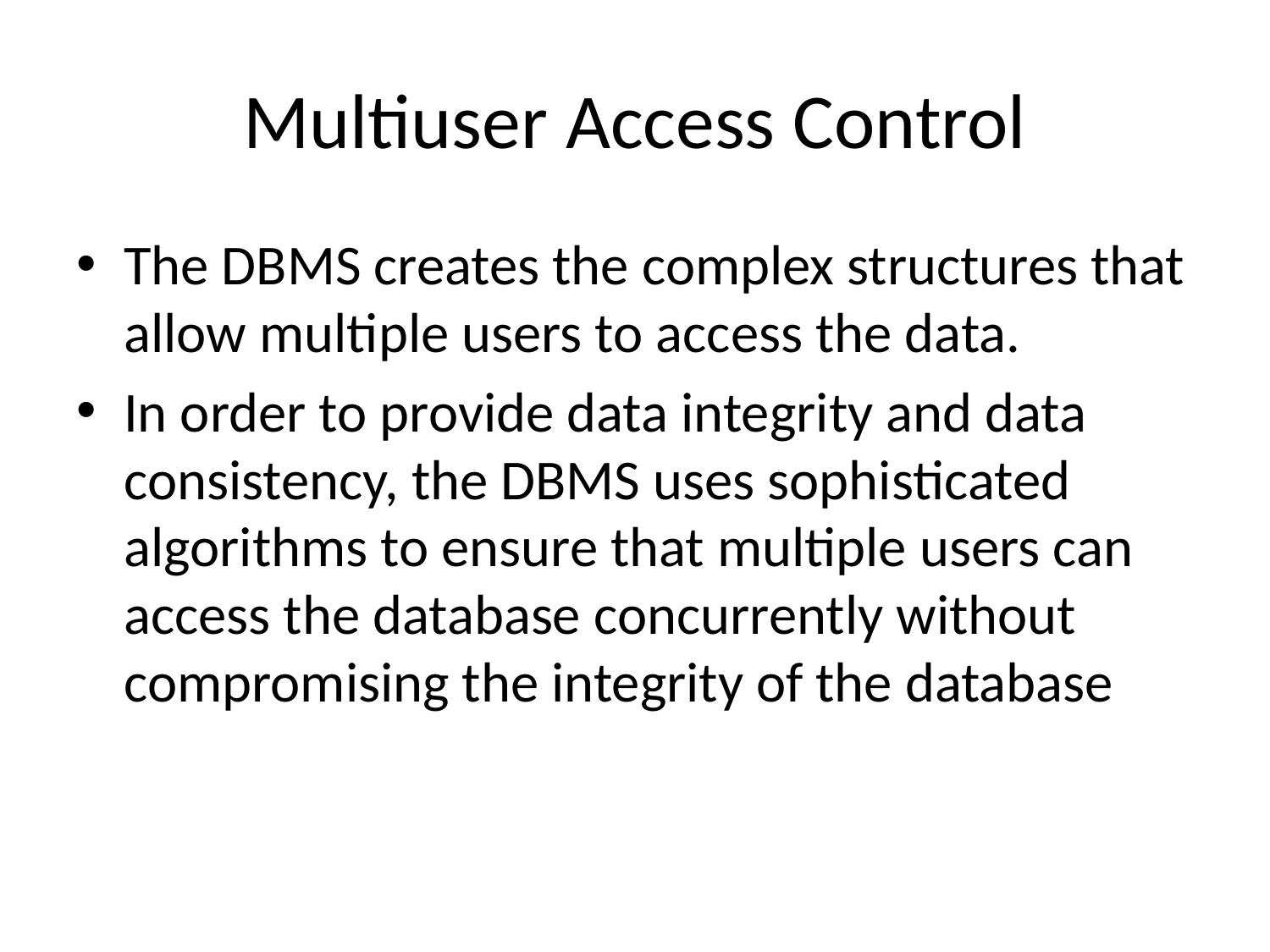

# Multiuser Access Control
The DBMS creates the complex structures that allow multiple users to access the data.
In order to provide data integrity and data consistency, the DBMS uses sophisticated algorithms to ensure that multiple users can access the database concurrently without compromising the integrity of the database